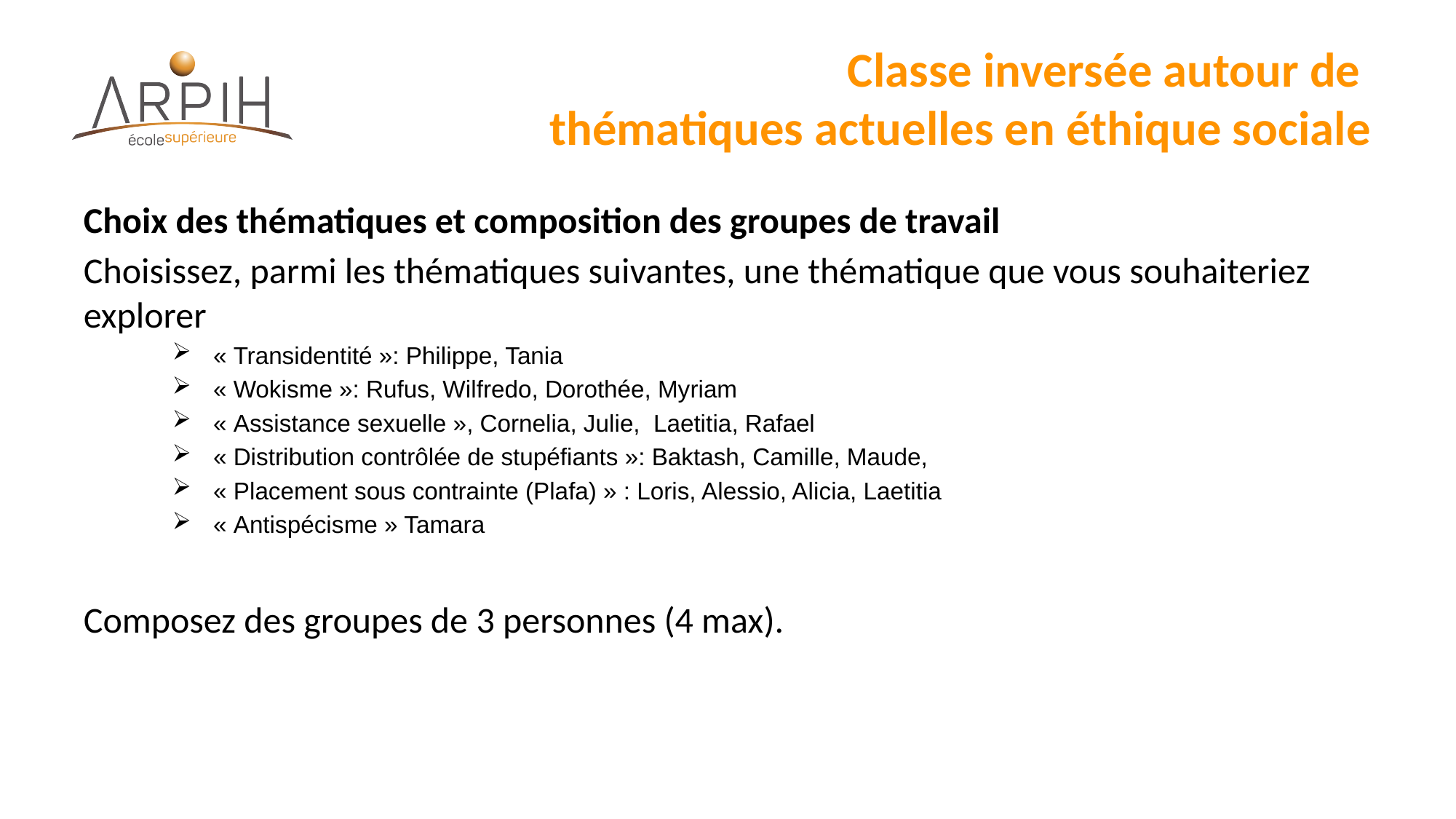

# Classe inversée autour de thématiques actuelles en éthique sociale
Choix des thématiques et composition des groupes de travail
Choisissez, parmi les thématiques suivantes, une thématique que vous souhaiteriez explorer
« Transidentité »: Philippe, Tania
« Wokisme »: Rufus, Wilfredo, Dorothée, Myriam
« Assistance sexuelle », Cornelia, Julie,  Laetitia, Rafael
« Distribution contrôlée de stupéfiants »: Baktash, Camille, Maude,
« Placement sous contrainte (Plafa) » : Loris, Alessio, Alicia, Laetitia
« Antispécisme » Tamara

Composez des groupes de 3 personnes (4 max).